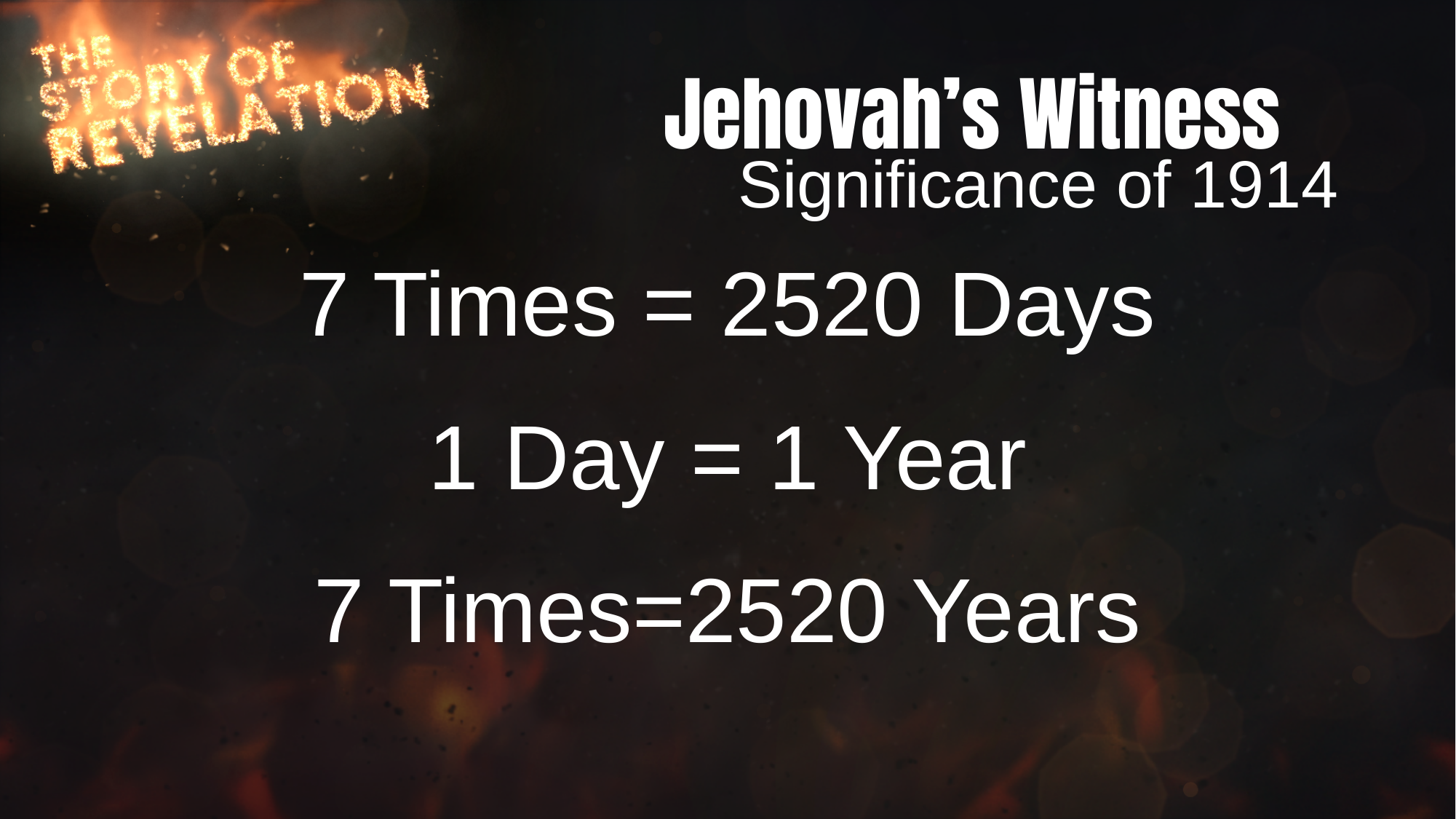

# Jehovah’s Witness
Significance of 1914
7 Times = 2520 Days
1 Day = 1 Year

7 Times=2520 Years